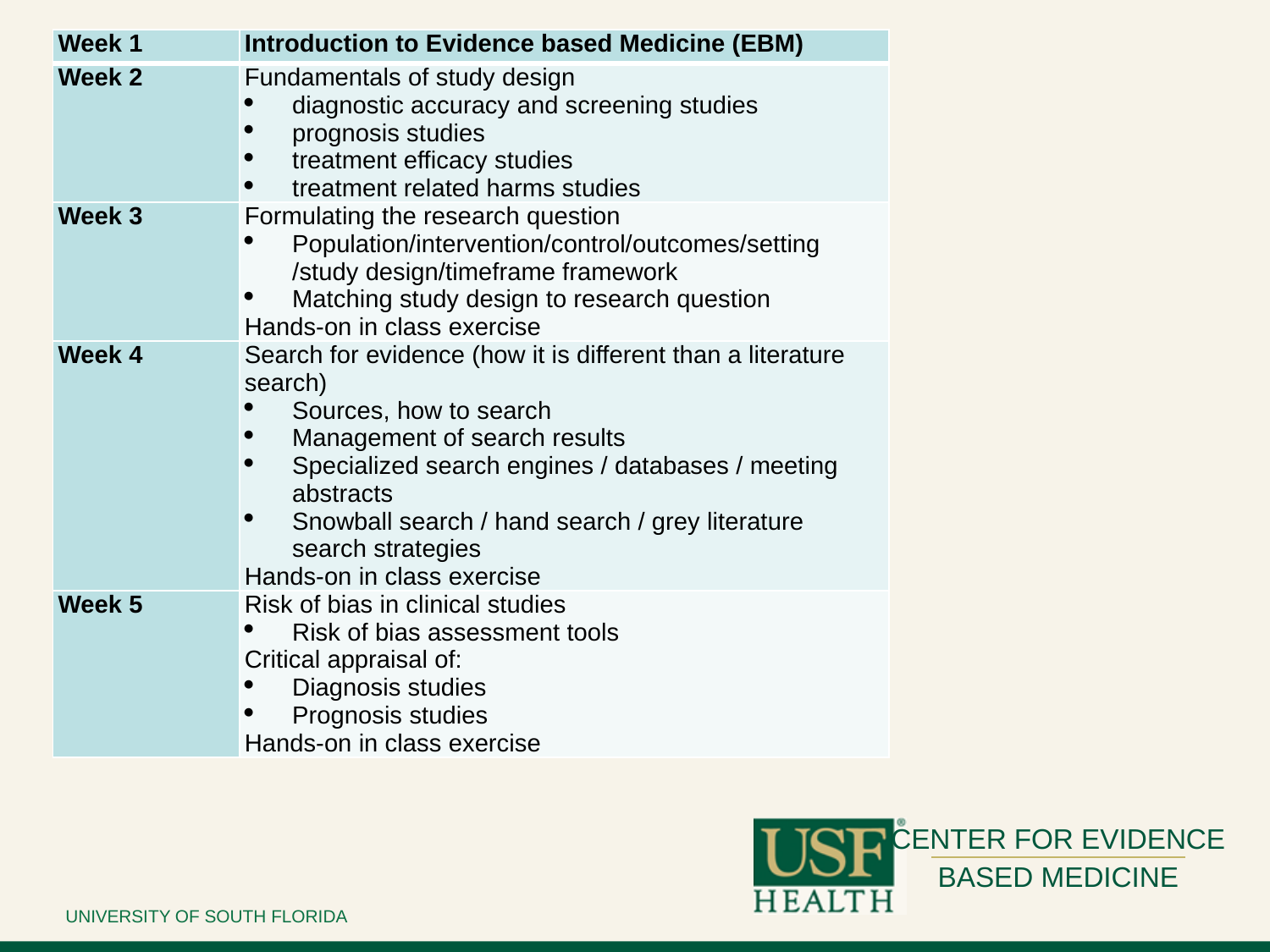

| Week 1 | Introduction to Evidence based Medicine (EBM) |
| --- | --- |
| Week 2 | Fundamentals of study design diagnostic accuracy and screening studies prognosis studies treatment efficacy studies treatment related harms studies |
| Week 3 | Formulating the research question Population/intervention/control/outcomes/setting /study design/timeframe framework Matching study design to research question Hands-on in class exercise |
| Week 4 | Search for evidence (how it is different than a literature search) Sources, how to search Management of search results Specialized search engines / databases / meeting abstracts Snowball search / hand search / grey literature search strategies Hands-on in class exercise |
| Week 5 | Risk of bias in clinical studies Risk of bias assessment tools Critical appraisal of: Diagnosis studies Prognosis studies Hands-on in class exercise |